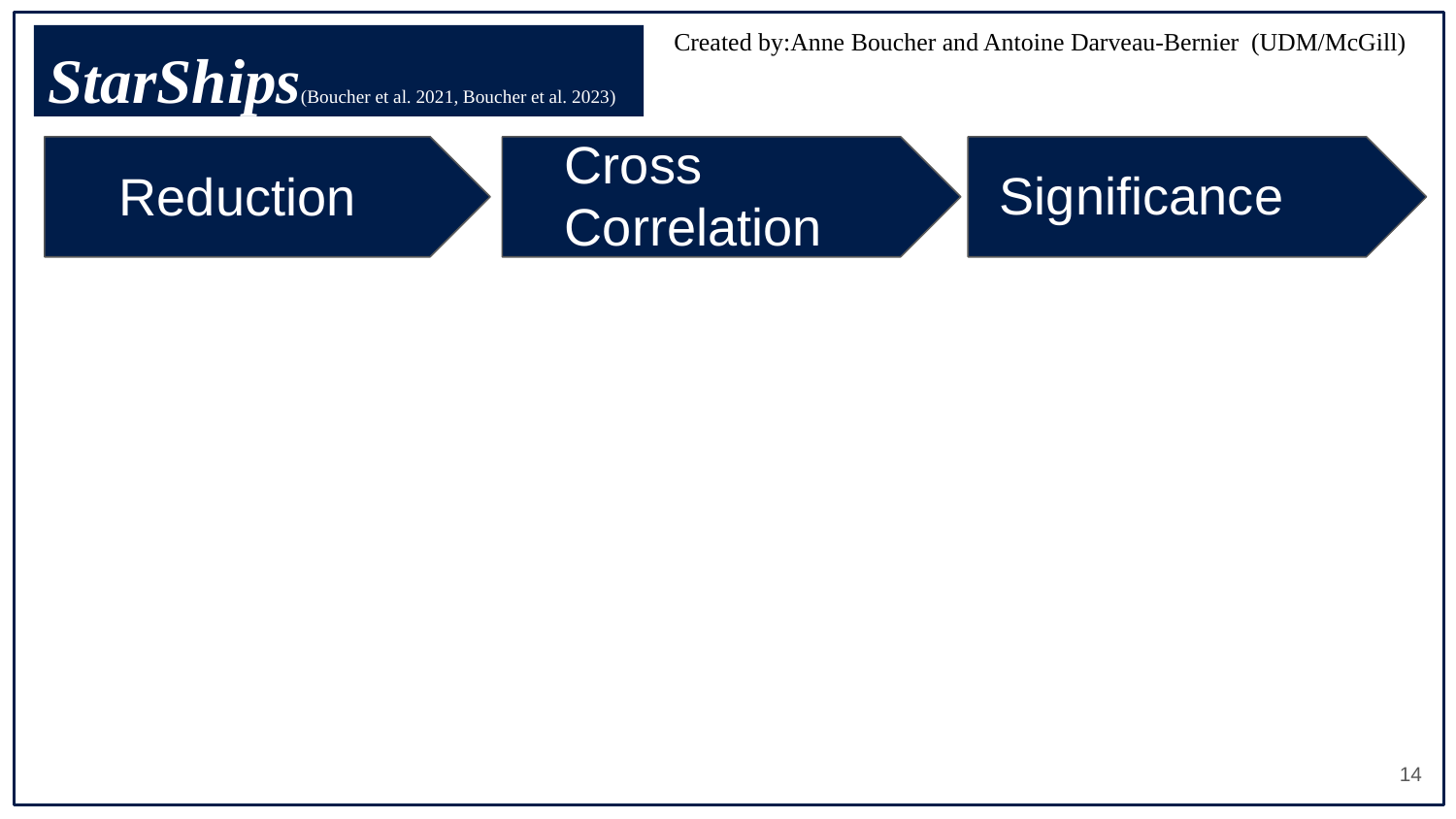

Created by:Anne Boucher and Antoine Darveau-Bernier  (UDM/McGill)
# StarShips(Boucher et al. 2021, Boucher et al. 2023)
Cross Correlation

Significance
Reduction
14